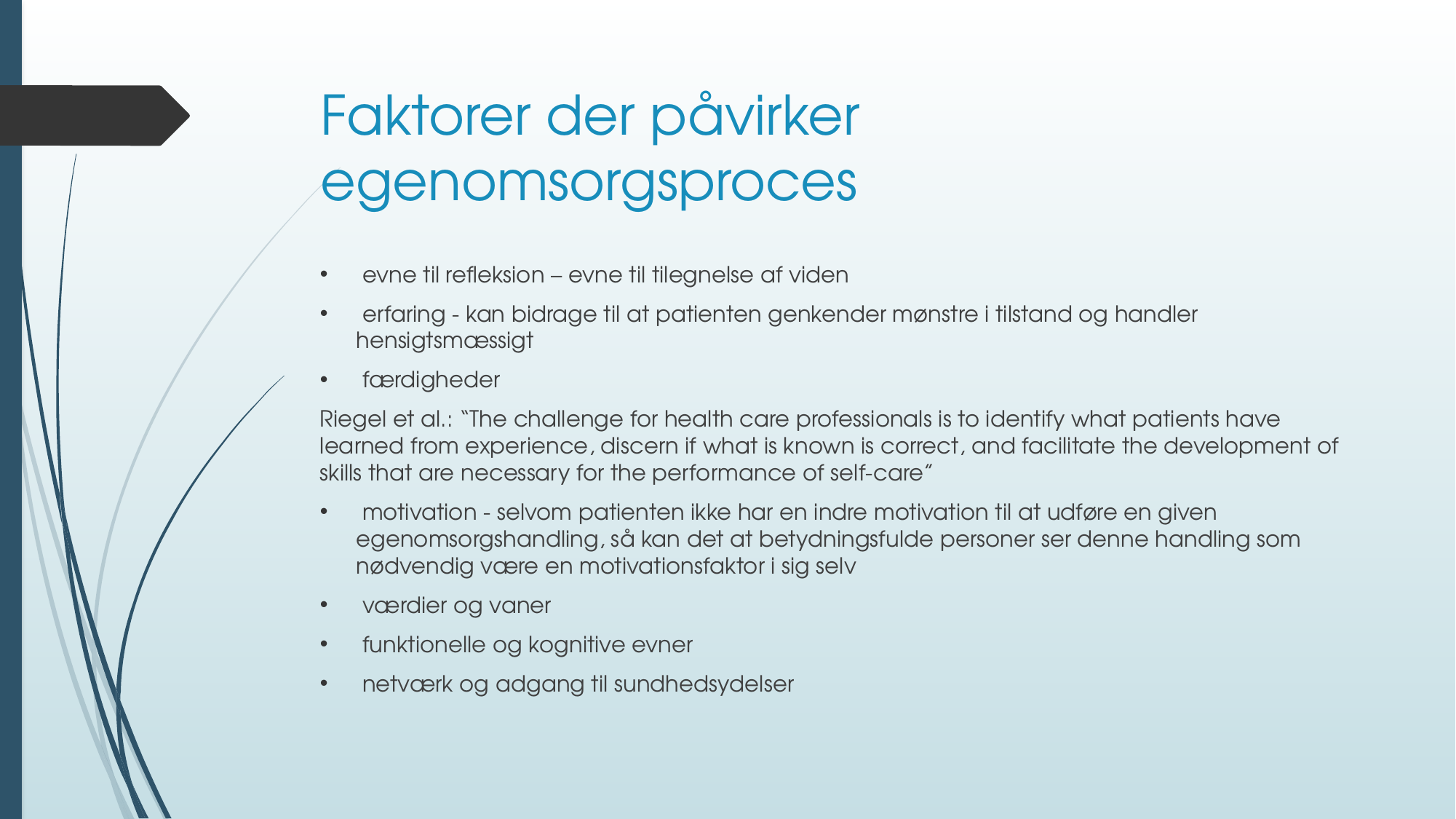

# Faktorer der påvirker egenomsorgsproces
 evne til refleksion – evne til tilegnelse af viden
 erfaring - kan bidrage til at patienten genkender mønstre i tilstand og handler hensigtsmæssigt
 færdigheder
Riegel et al.: “The challenge for health care professionals is to identify what patients have learned from experience, discern if what is known is correct, and facilitate the development of skills that are necessary for the performance of self-care”
 motivation - selvom patienten ikke har en indre motivation til at udføre en given egenomsorgshandling, så kan det at betydningsfulde personer ser denne handling som nødvendig være en motivationsfaktor i sig selv
 værdier og vaner
 funktionelle og kognitive evner
 netværk og adgang til sundhedsydelser